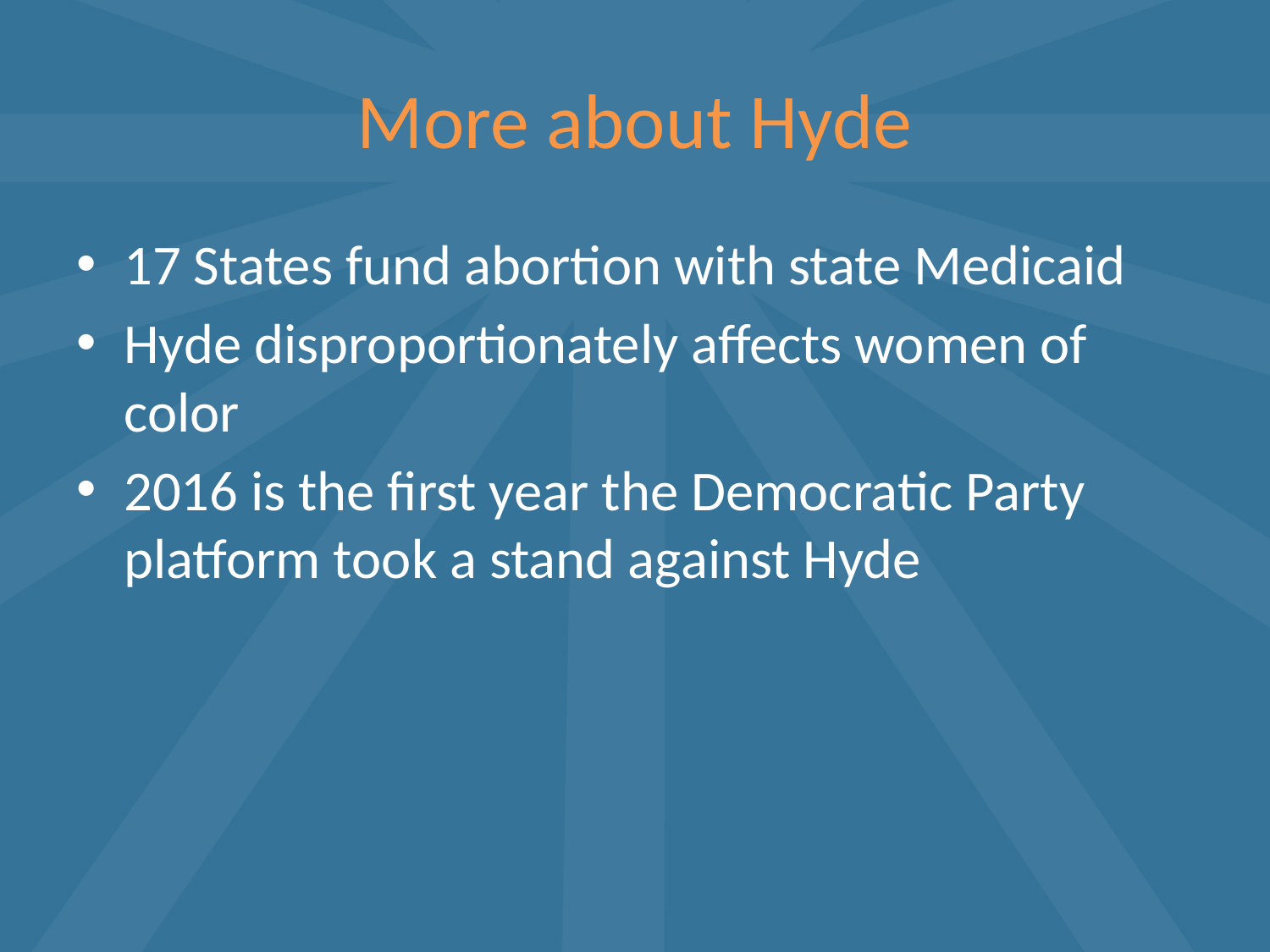

# More about Hyde
17 States fund abortion with state Medicaid
Hyde disproportionately affects women of color
2016 is the first year the Democratic Party platform took a stand against Hyde